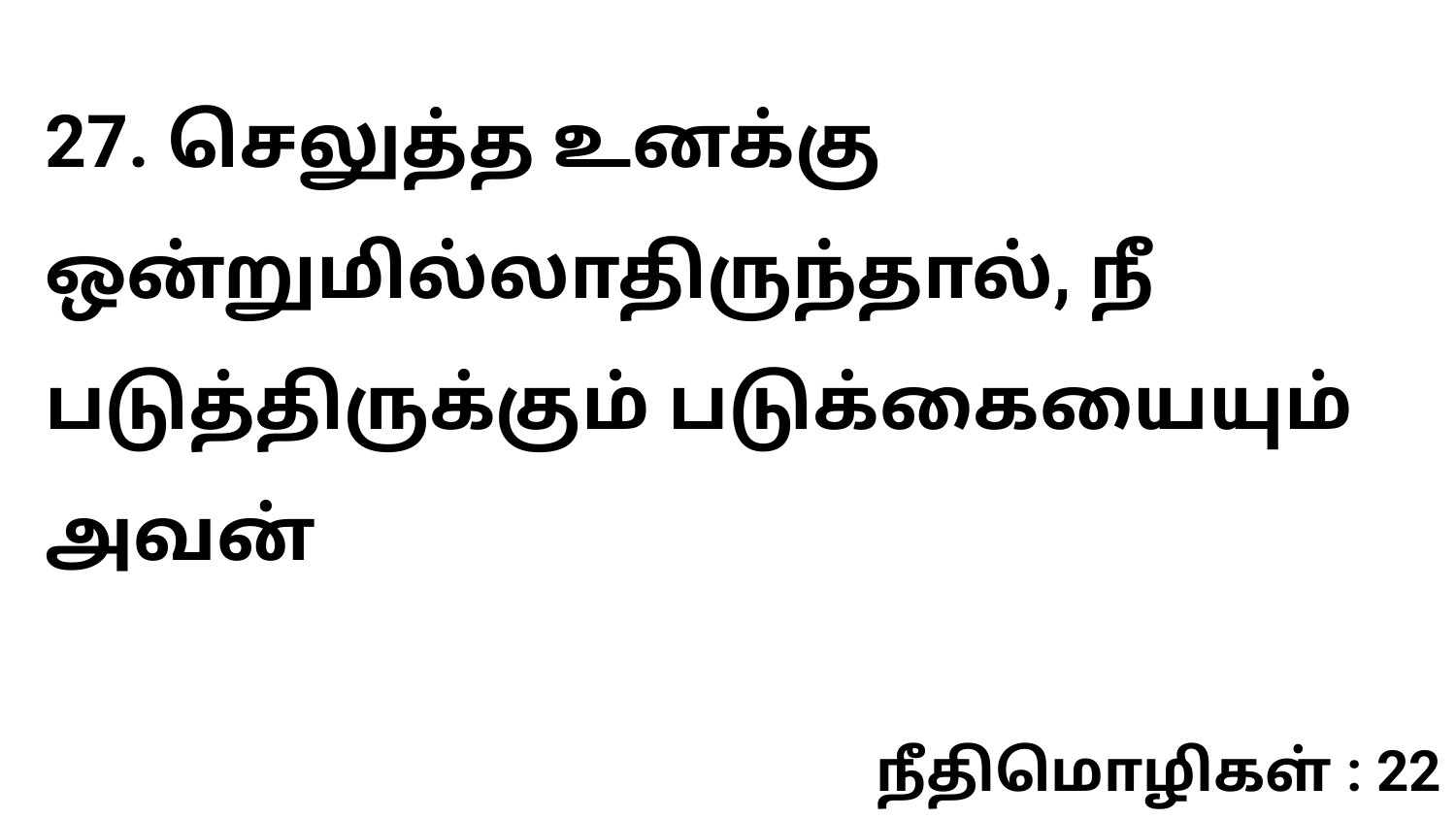

27. செலுத்த உனக்கு ஒன்றுமில்லாதிருந்தால், நீ படுத்திருக்கும் படுக்கையையும் அவன்
நீதிமொழிகள் : 22